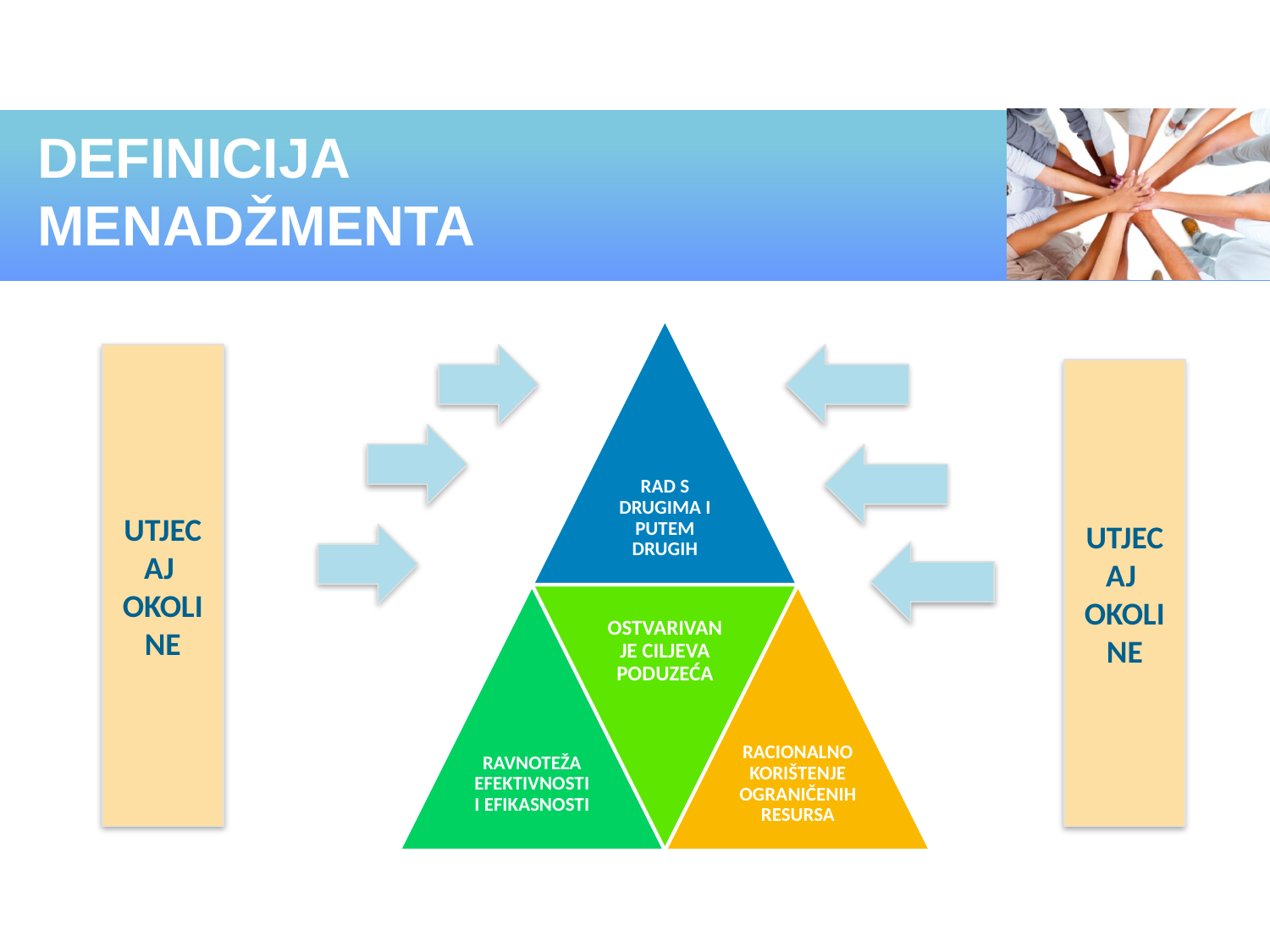

# DEFINICIJA MENADŽMENTA
RAD S DRUGIMA I PUTEM DRUGIH
RAVNOTEŽA EFEKTIVNOSTI I EFIKASNOSTI
OSTVARIVANJE CILJEVA PODUZEĆA
RACIONALNO KORIŠTENJE OGRANIČENIH RESURSA

UTJECAJ  OKOLINE

UTJECAJ  OKOLINE